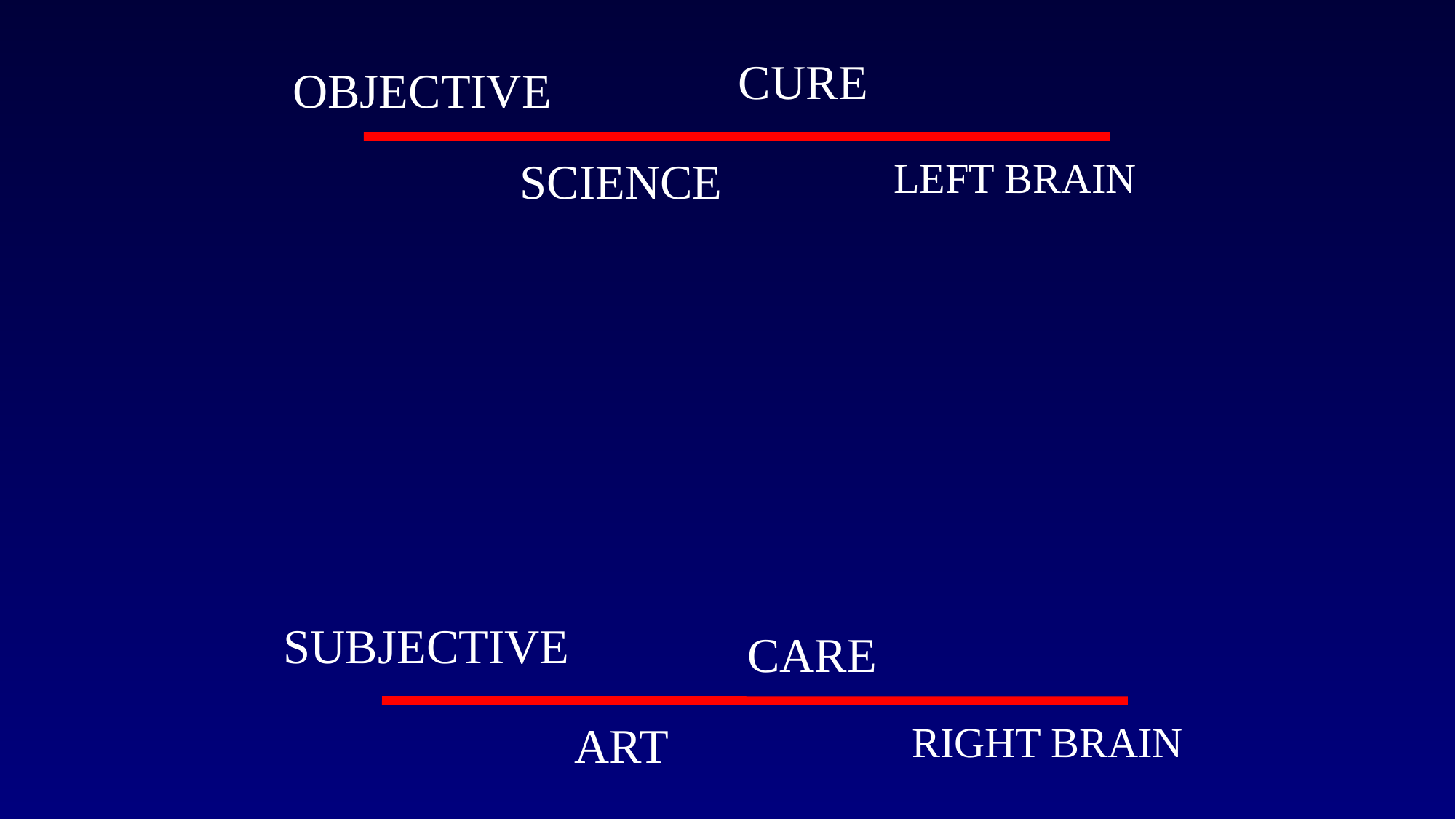

CURE
OBJECTIVE
#

SCIENCE
LEFT BRAIN
SUBJECTIVE
CARE

ART
RIGHT BRAIN